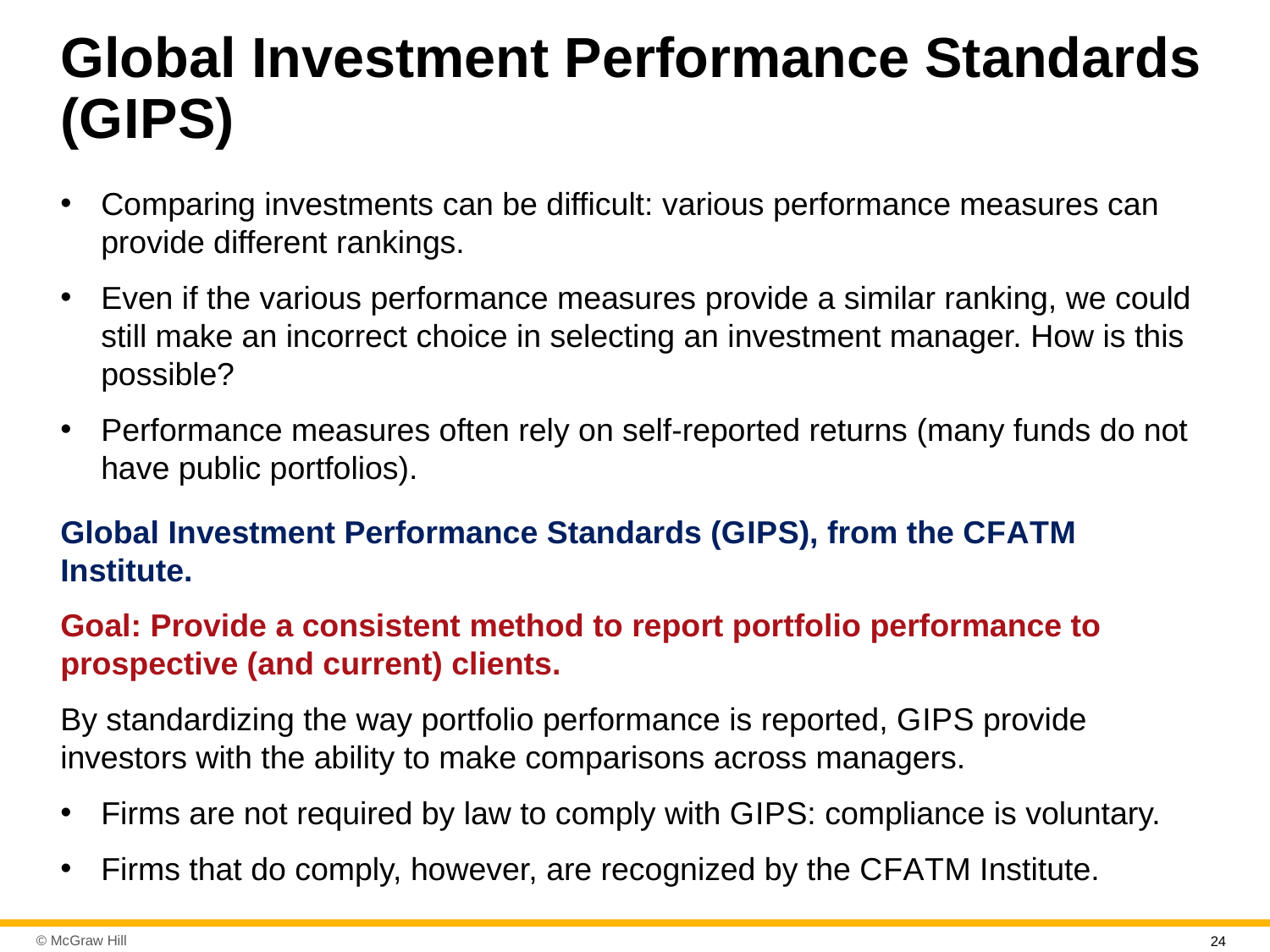

# Global Investment Performance Standards (G I P S)
Comparing investments can be difficult: various performance measures can provide different rankings.
Even if the various performance measures provide a similar ranking, we could still make an incorrect choice in selecting an investment manager. How is this possible?
Performance measures often rely on self-reported returns (many funds do not have public portfolios).
Global Investment Performance Standards (G I P S), from the C F A T M Institute.
Goal: Provide a consistent method to report portfolio performance to prospective (and current) clients.
By standardizing the way portfolio performance is reported, G I P S provide investors with the ability to make comparisons across managers.
Firms are not required by law to comply with G I P S: compliance is voluntary.
Firms that do comply, however, are recognized by the C F A T M Institute.
24